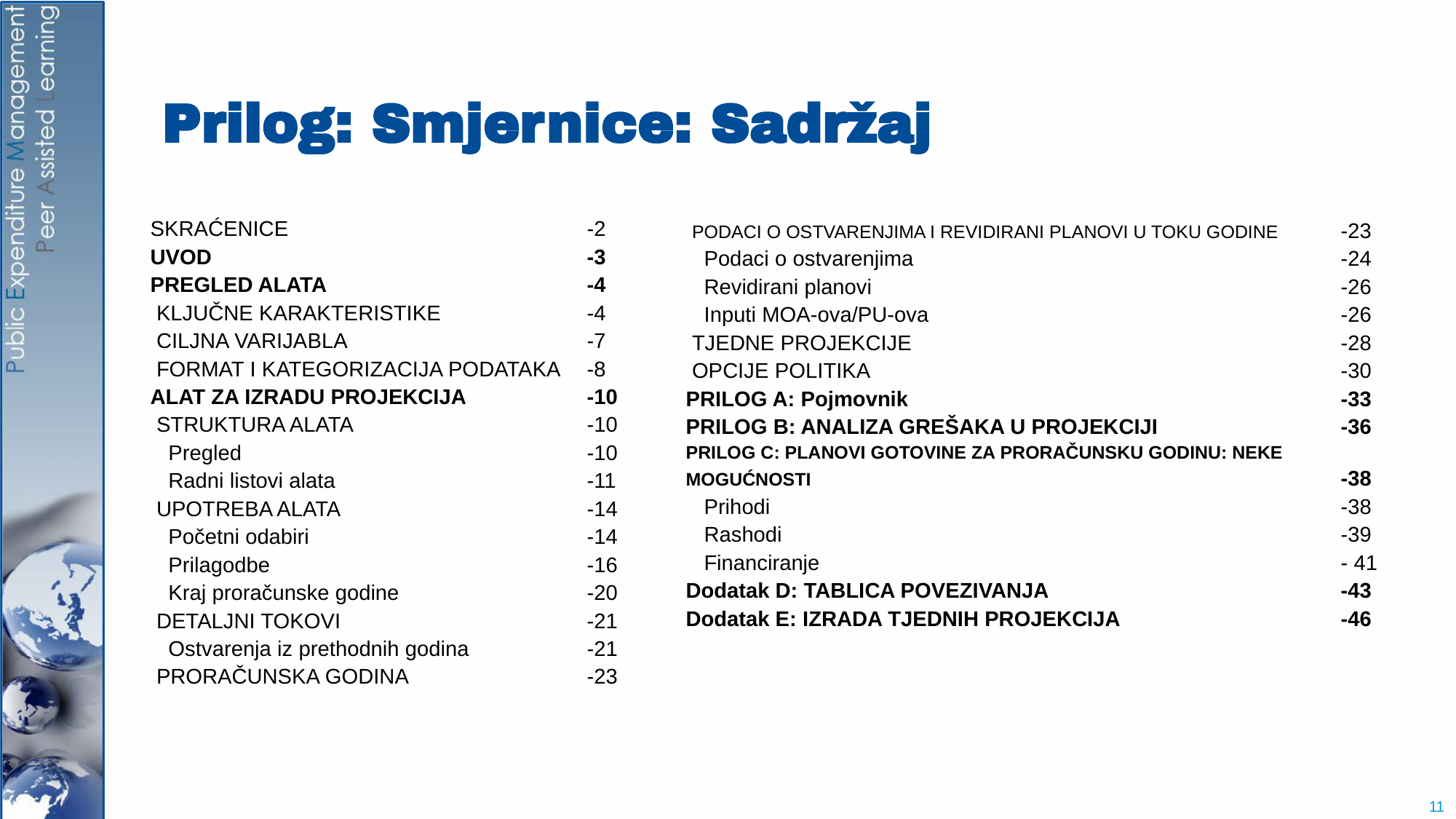

# Prilog: Smjernice: Sadržaj
SKRAĆENICE			-2
UVOD				-3
PREGLED ALATA			-4
 KLJUČNE KARAKTERISTIKE		-4
 CILJNA VARIJABLA			-7
 FORMAT I KATEGORIZACIJA PODATAKA	-8
ALAT ZA IZRADU PROJEKCIJA		-10
 STRUKTURA ALATA			-10
   Pregled				-10
   Radni listovi alata			-11
 UPOTREBA ALATA			-14
   Početni odabiri			-14
   Prilagodbe			-16
   Kraj proračunske godine		-20
 DETALJNI TOKOVI			-21
   Ostvarenja iz prethodnih godina		-21
 PRORAČUNSKA GODINA		-23
 PODACI O OSTVARENJIMA I REVIDIRANI PLANOVI U TOKU GODINE	-23
   Podaci o ostvarenjima				-24
   Revidirani planovi					-26
   Inputi MOA-ova/PU-ova				-26
 TJEDNE PROJEKCIJE				-28
 OPCIJE POLITIKA					-30
PRILOG A: Pojmovnik 				-33
PRILOG B: ANALIZA GREŠAKA U PROJEKCIJI		-36
PRILOG C: PLANOVI GOTOVINE ZA PRORAČUNSKU GODINU: NEKE MOGUĆNOSTI					-38
   Prihodi  						-38
   Rashodi						-39
   Financiranje					- 41
Dodatak D: TABLICA POVEZIVANJA			-43
Dodatak E: IZRADA TJEDNIH PROJEKCIJA			-46